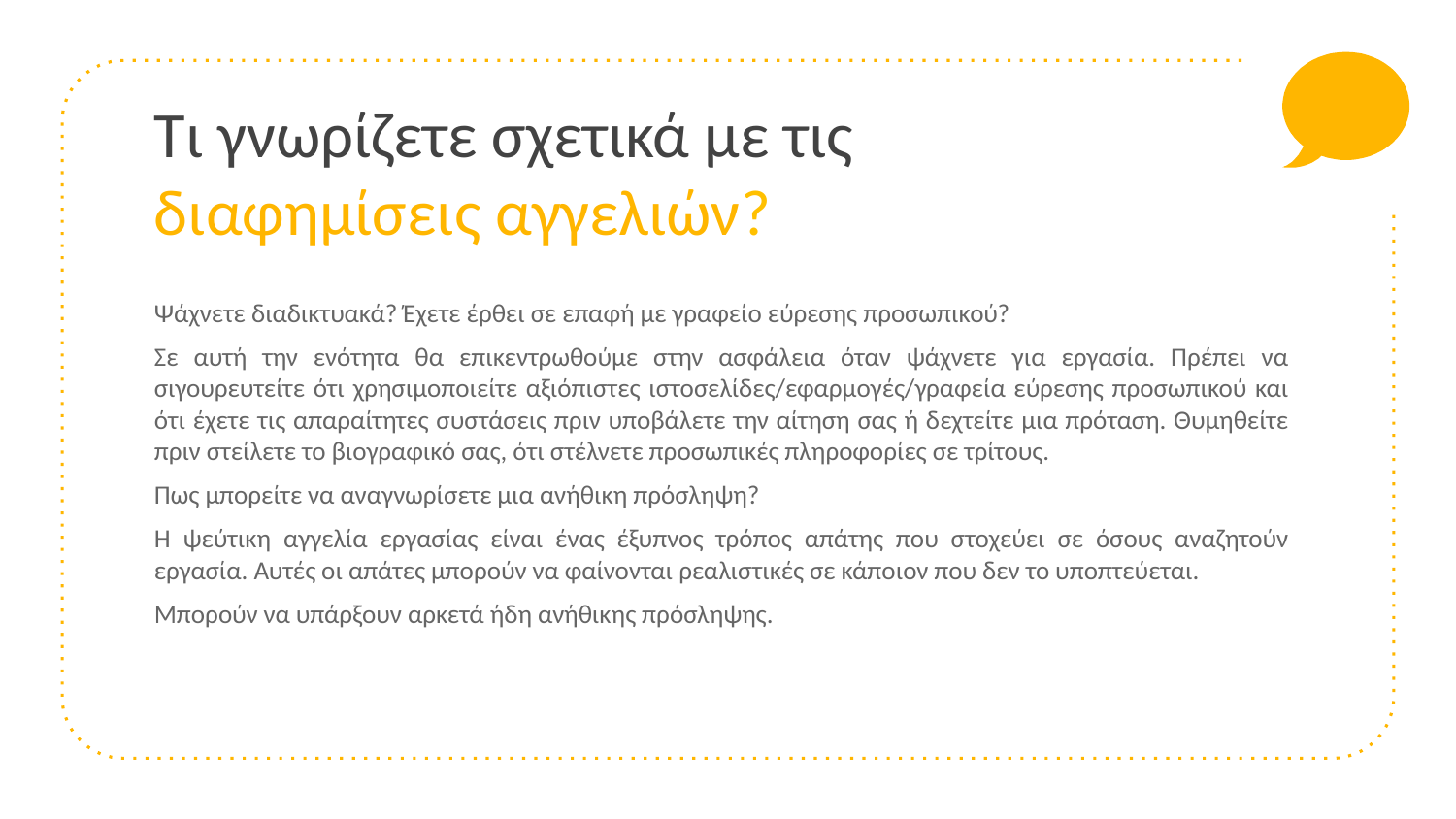

# Τι γνωρίζετε σχετικά με τις διαφημίσεις αγγελιών?
Ψάχνετε διαδικτυακά? Έχετε έρθει σε επαφή με γραφείο εύρεσης προσωπικού?
Σε αυτή την ενότητα θα επικεντρωθούμε στην ασφάλεια όταν ψάχνετε για εργασία. Πρέπει να σιγουρευτείτε ότι χρησιμοποιείτε αξιόπιστες ιστοσελίδες/εφαρμογές/γραφεία εύρεσης προσωπικού και ότι έχετε τις απαραίτητες συστάσεις πριν υποβάλετε την αίτηση σας ή δεχτείτε μια πρόταση. Θυμηθείτε πριν στείλετε το βιογραφικό σας, ότι στέλνετε προσωπικές πληροφορίες σε τρίτους.
Πως μπορείτε να αναγνωρίσετε μια ανήθικη πρόσληψη?
Η ψεύτικη αγγελία εργασίας είναι ένας έξυπνος τρόπος απάτης που στοχεύει σε όσους αναζητούν εργασία. Αυτές οι απάτες μπορούν να φαίνονται ρεαλιστικές σε κάποιον που δεν το υποπτεύεται.
Μπορούν να υπάρξουν αρκετά ήδη ανήθικης πρόσληψης.